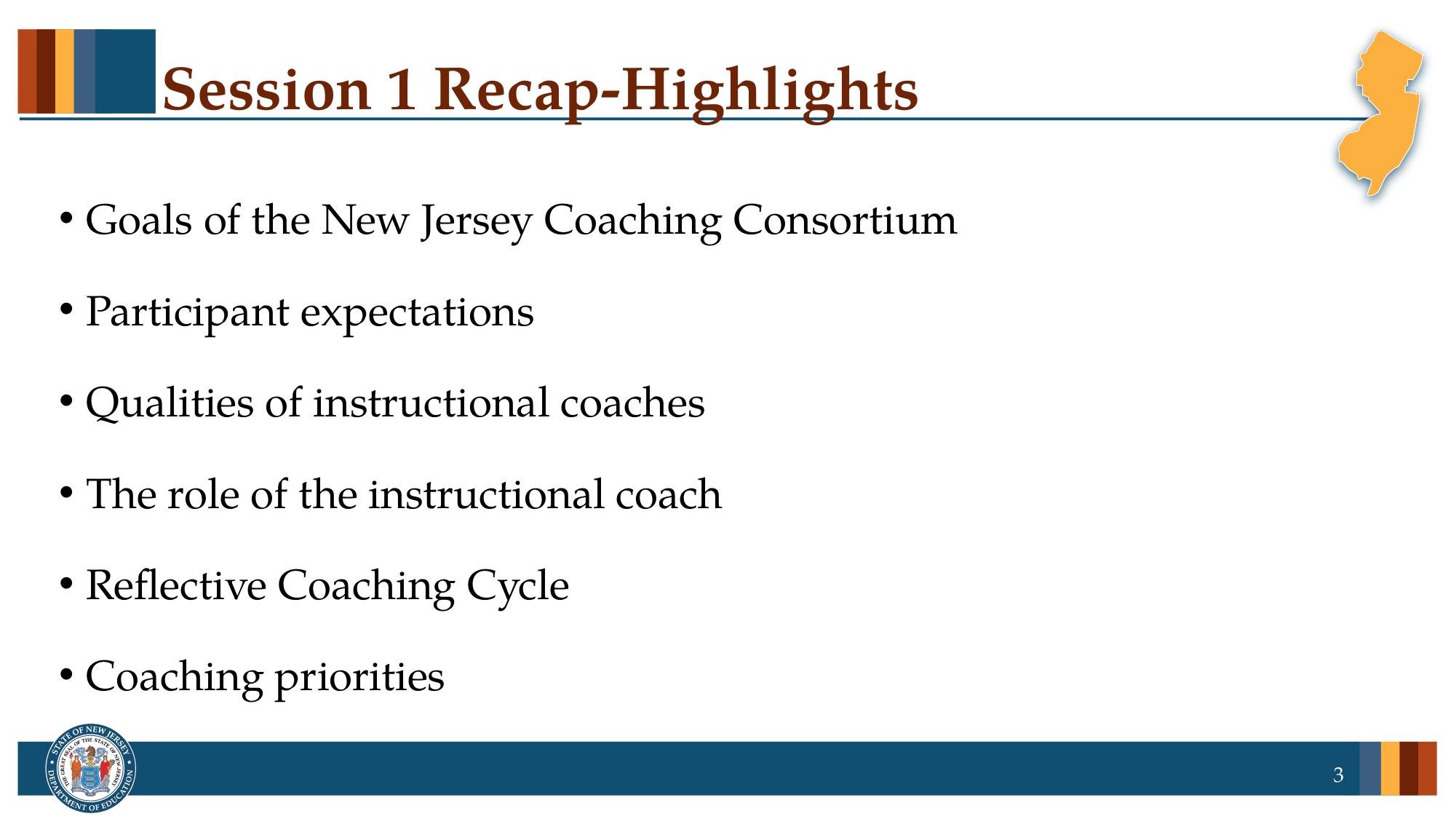

# Session 1 Recap-Highlights
Goals of the New Jersey Coaching Consortium
Participant expectations
Qualities of instructional coaches
The role of the instructional coach
Reflective Coaching Cycle
Coaching priorities
3